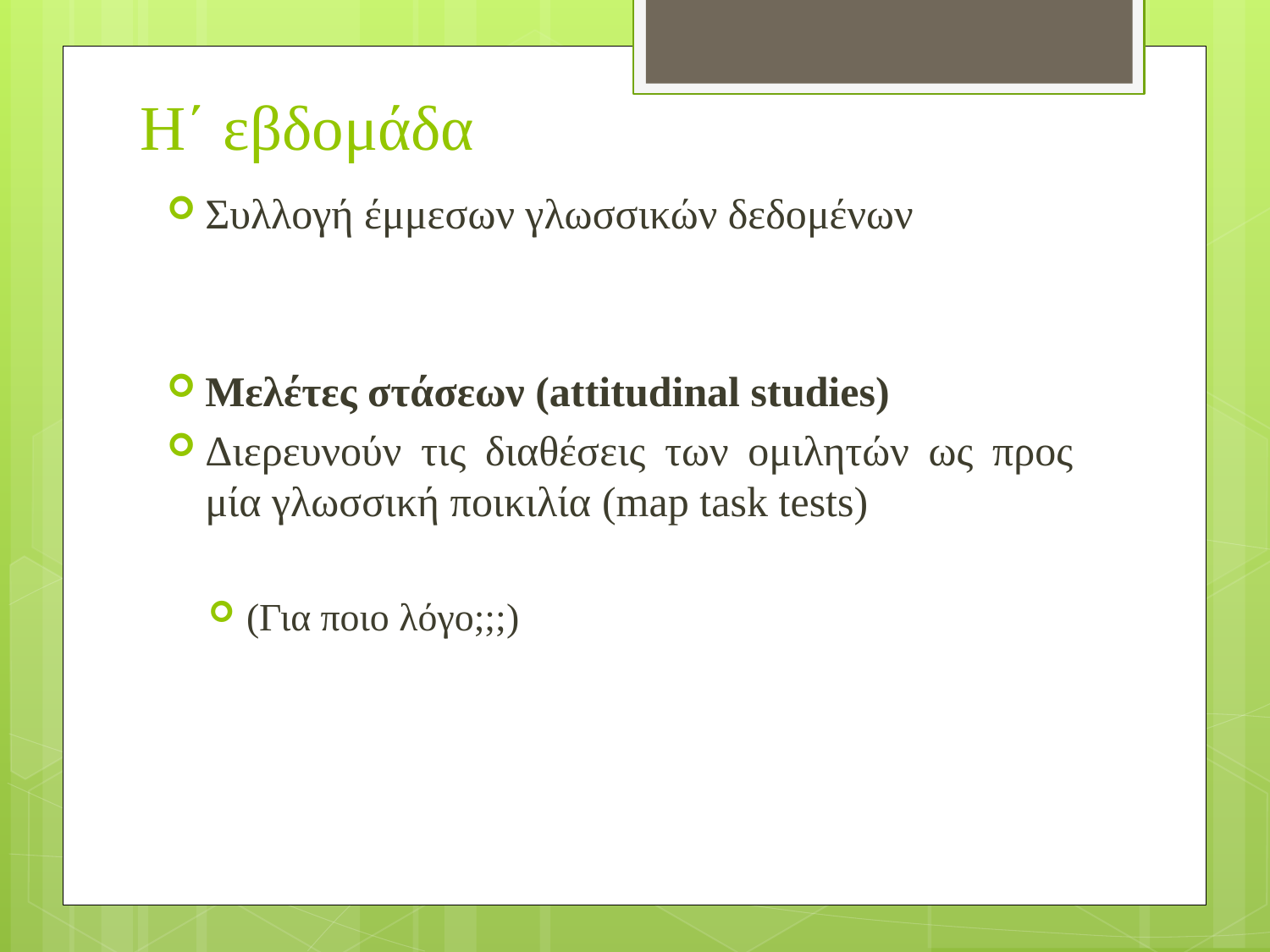

# Η΄ εβδομάδα
Συλλογή έμμεσων γλωσσικών δεδομένων

Μελέτες στάσεων (attitudinal studies)
Διερευνούν τις διαθέσεις των ομιλητών ως προς μία γλωσσική ποικιλία (map task tests)

(Για ποιο λόγο;;;)